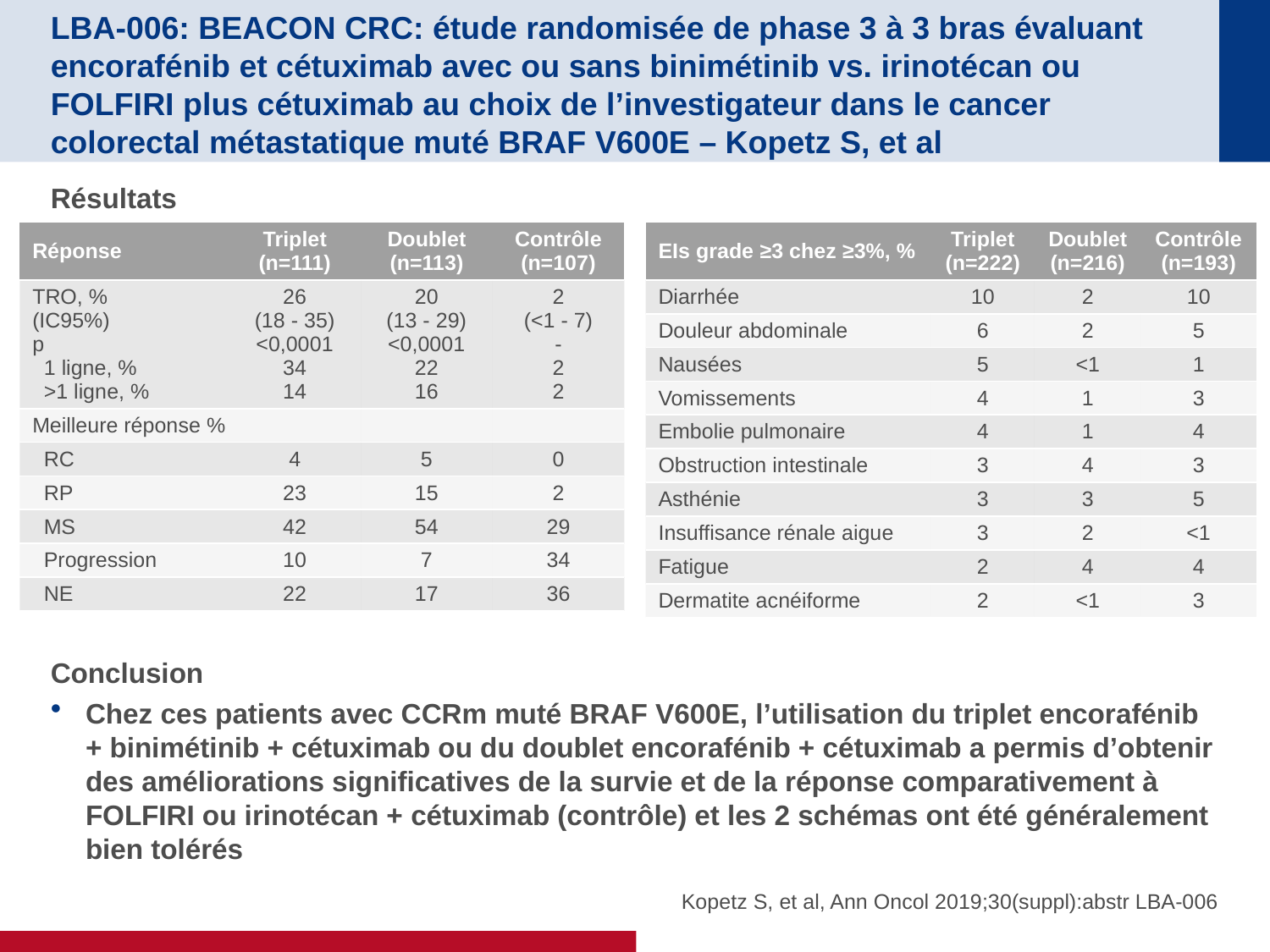

# LBA-006: BEACON CRC: étude randomisée de phase 3 à 3 bras évaluant encorafénib et cétuximab avec ou sans binimétinib vs. irinotécan ou FOLFIRI plus cétuximab au choix de l’investigateur dans le cancer colorectal métastatique muté BRAF V600E – Kopetz S, et al
Résultats
Conclusion
Chez ces patients avec CCRm muté BRAF V600E, l’utilisation du triplet encorafénib + binimétinib + cétuximab ou du doublet encorafénib + cétuximab a permis d’obtenir des améliorations significatives de la survie et de la réponse comparativement à FOLFIRI ou irinotécan + cétuximab (contrôle) et les 2 schémas ont été généralement bien tolérés
| Réponse | Triplet (n=111) | Doublet (n=113) | Contrôle (n=107) |
| --- | --- | --- | --- |
| TRO, % (IC95%) p 1 ligne, % >1 ligne, % | 26 (18 - 35) <0,0001 34 14 | 20 (13 - 29) <0,0001 22 16 | 2 (<1 - 7) - 2 2 |
| Meilleure réponse % |  |  |  |
| RC | 4 | 5 | 0 |
| RP | 23 | 15 | 2 |
| MS | 42 | 54 | 29 |
| Progression | 10 | 7 | 34 |
| NE | 22 | 17 | 36 |
| EIs grade ≥3 chez ≥3%, % | Triplet (n=222) | Doublet (n=216) | Contrôle (n=193) |
| --- | --- | --- | --- |
| Diarrhée | 10 | 2 | 10 |
| Douleur abdominale | 6 | 2 | 5 |
| Nausées | 5 | <1 | 1 |
| Vomissements | 4 | 1 | 3 |
| Embolie pulmonaire | 4 | 1 | 4 |
| Obstruction intestinale | 3 | 4 | 3 |
| Asthénie | 3 | 3 | 5 |
| Insuffisance rénale aigue | 3 | 2 | <1 |
| Fatigue | 2 | 4 | 4 |
| Dermatite acnéiforme | 2 | <1 | 3 |
Kopetz S, et al, Ann Oncol 2019;30(suppl):abstr LBA-006